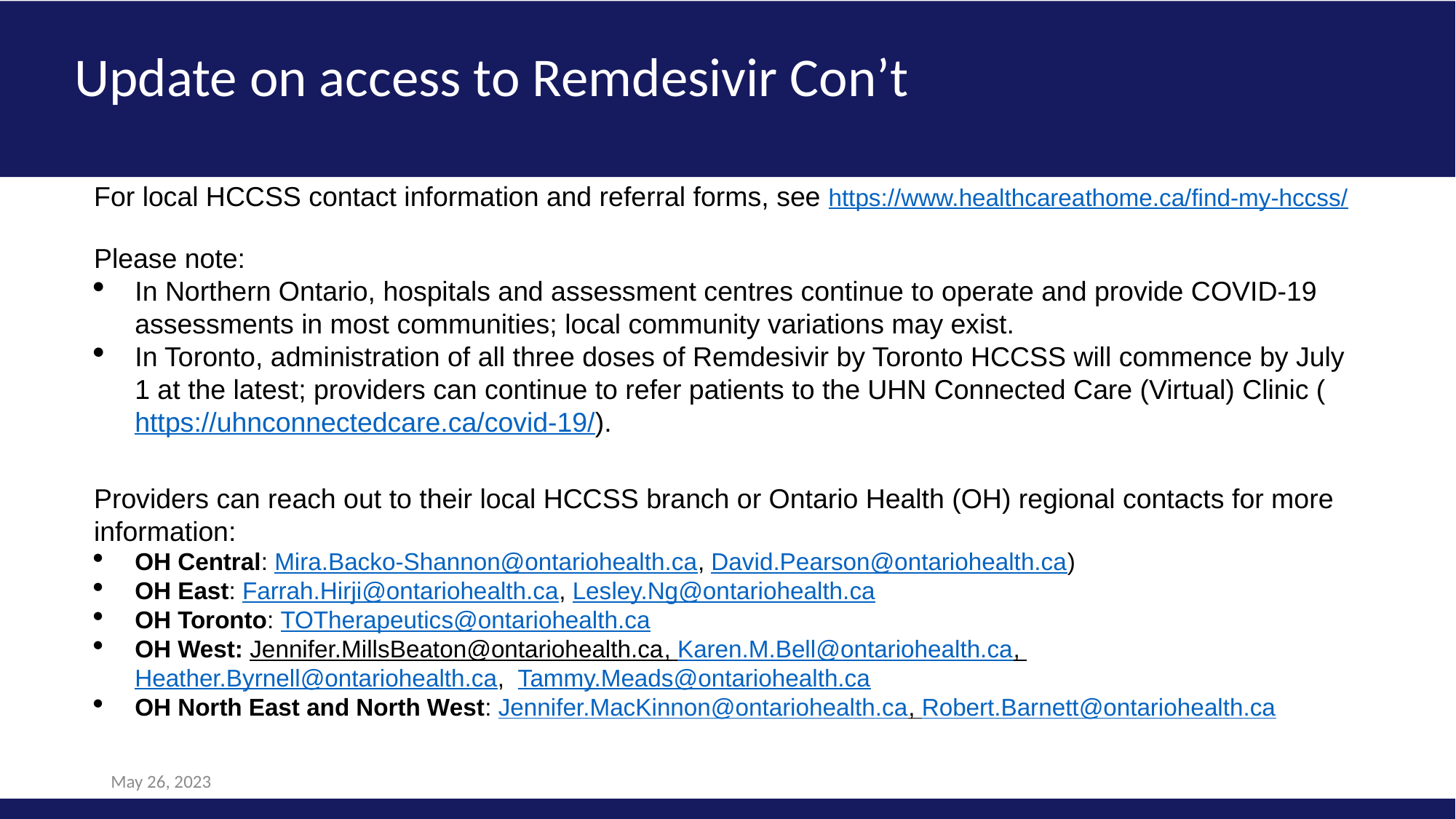

Update on access to Remdesivir Con’t

For local HCCSS contact information and referral forms, see https://www.healthcareathome.ca/find-my-hccss/

Please note:
In Northern Ontario, hospitals and assessment centres continue to operate and provide COVID-19 assessments in most communities; local community variations may exist.
In Toronto, administration of all three doses of Remdesivir by Toronto HCCSS will commence by July 1 at the latest; providers can continue to refer patients to the UHN Connected Care (Virtual) Clinic (https://uhnconnectedcare.ca/covid-19/).

Providers can reach out to their local HCCSS branch or Ontario Health (OH) regional contacts for more information:
OH Central: Mira.Backo-Shannon@ontariohealth.ca, David.Pearson@ontariohealth.ca)
OH East: Farrah.Hirji@ontariohealth.ca, Lesley.Ng@ontariohealth.ca
OH Toronto: TOTherapeutics@ontariohealth.ca
OH West: Jennifer.MillsBeaton@ontariohealth.ca, Karen.M.Bell@ontariohealth.ca, Heather.Byrnell@ontariohealth.ca,  Tammy.Meads@ontariohealth.ca
OH North East and North West: Jennifer.MacKinnon@ontariohealth.ca, Robert.Barnett@ontariohealth.ca
May 26, 2023